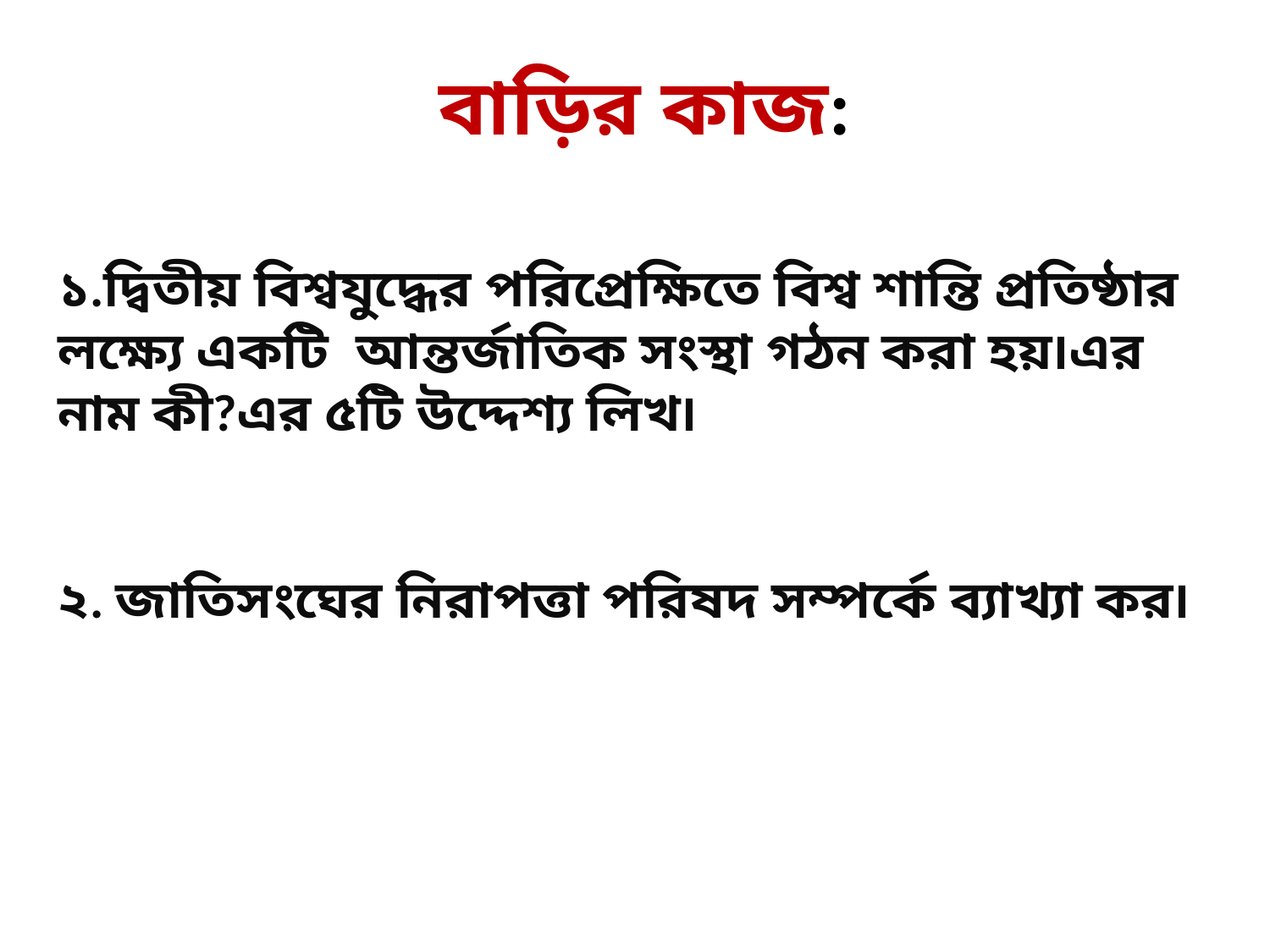

# বাড়ির কাজ:
১.দ্বিতীয় বিশ্বযুদ্ধের পরিপ্রেক্ষিতে বিশ্ব শান্তি প্রতিষ্ঠার লক্ষ্যে একটি  আন্তর্জাতিক সংস্থা গঠন করা হয়৷এর নাম কী?এর ৫টি উদ্দেশ্য লিখ৷
২. জাতিসংঘের নিরাপত্তা পরিষদ সম্পর্কে ব্যাখ্যা কর৷